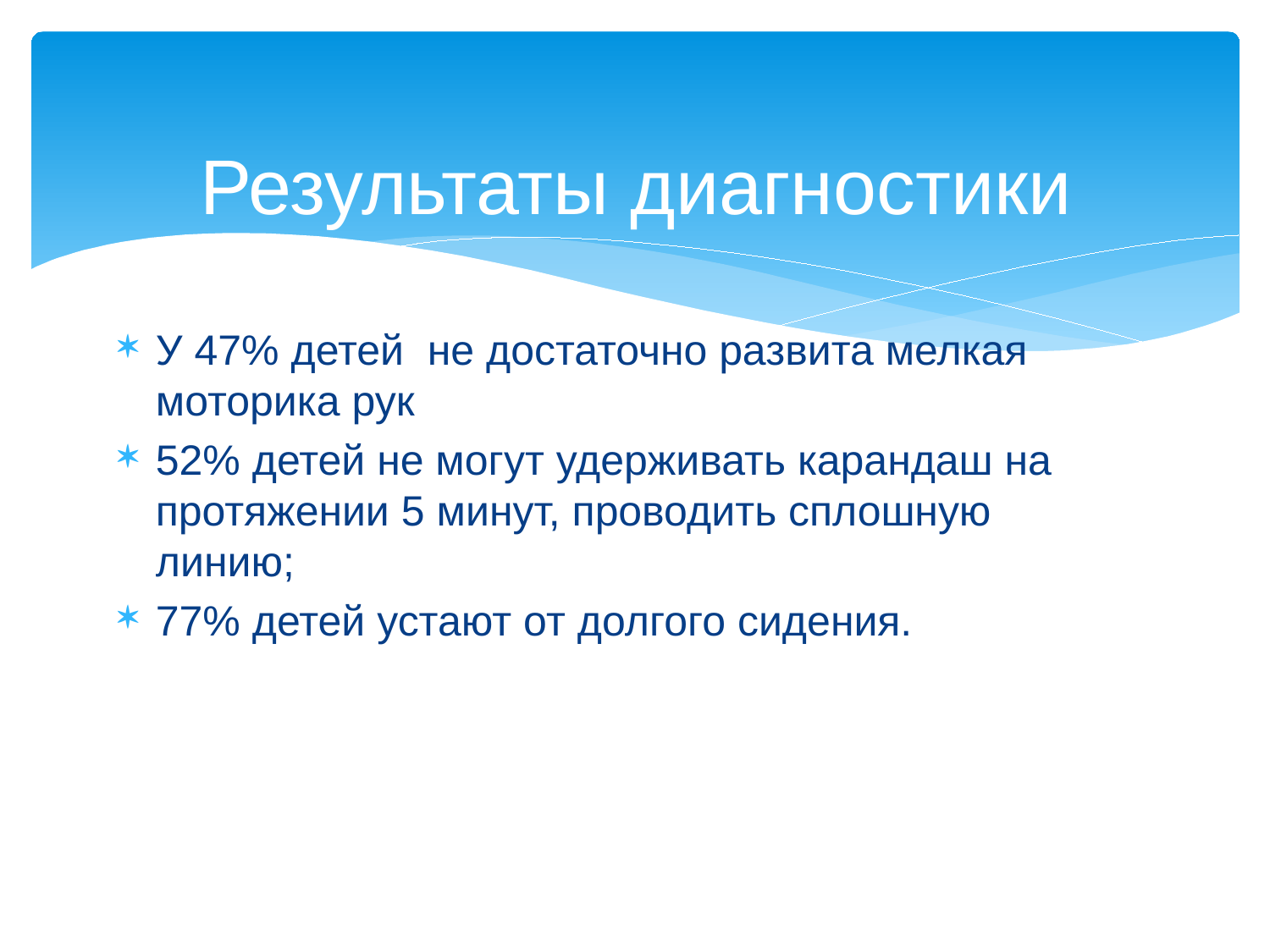

# Результаты диагностики
У 47% детей  не достаточно развита мелкая моторика рук
52% детей не могут удерживать карандаш на протяжении 5 минут, проводить сплошную линию;
77% детей устают от долгого сидения.